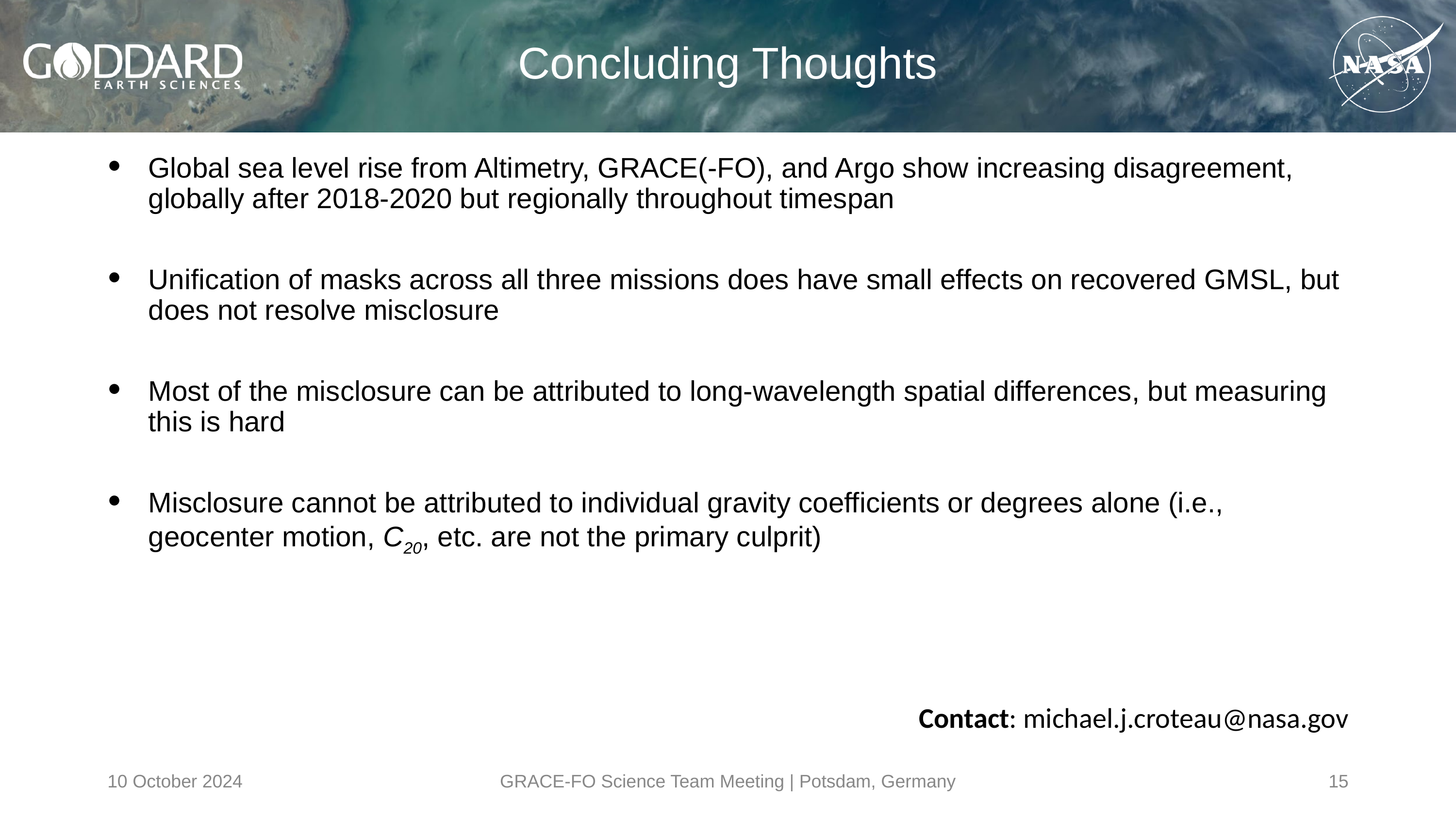

# Concluding Thoughts
Global sea level rise from Altimetry, GRACE(-FO), and Argo show increasing disagreement, globally after 2018-2020 but regionally throughout timespan

Unification of masks across all three missions does have small effects on recovered GMSL, but does not resolve misclosure

Most of the misclosure can be attributed to long-wavelength spatial differences, but measuring this is hard

Misclosure cannot be attributed to individual gravity coefficients or degrees alone (i.e., geocenter motion, C20, etc. are not the primary culprit)
Contact: michael.j.croteau@nasa.gov
10 October 2024
GRACE-FO Science Team Meeting | Potsdam, Germany
15